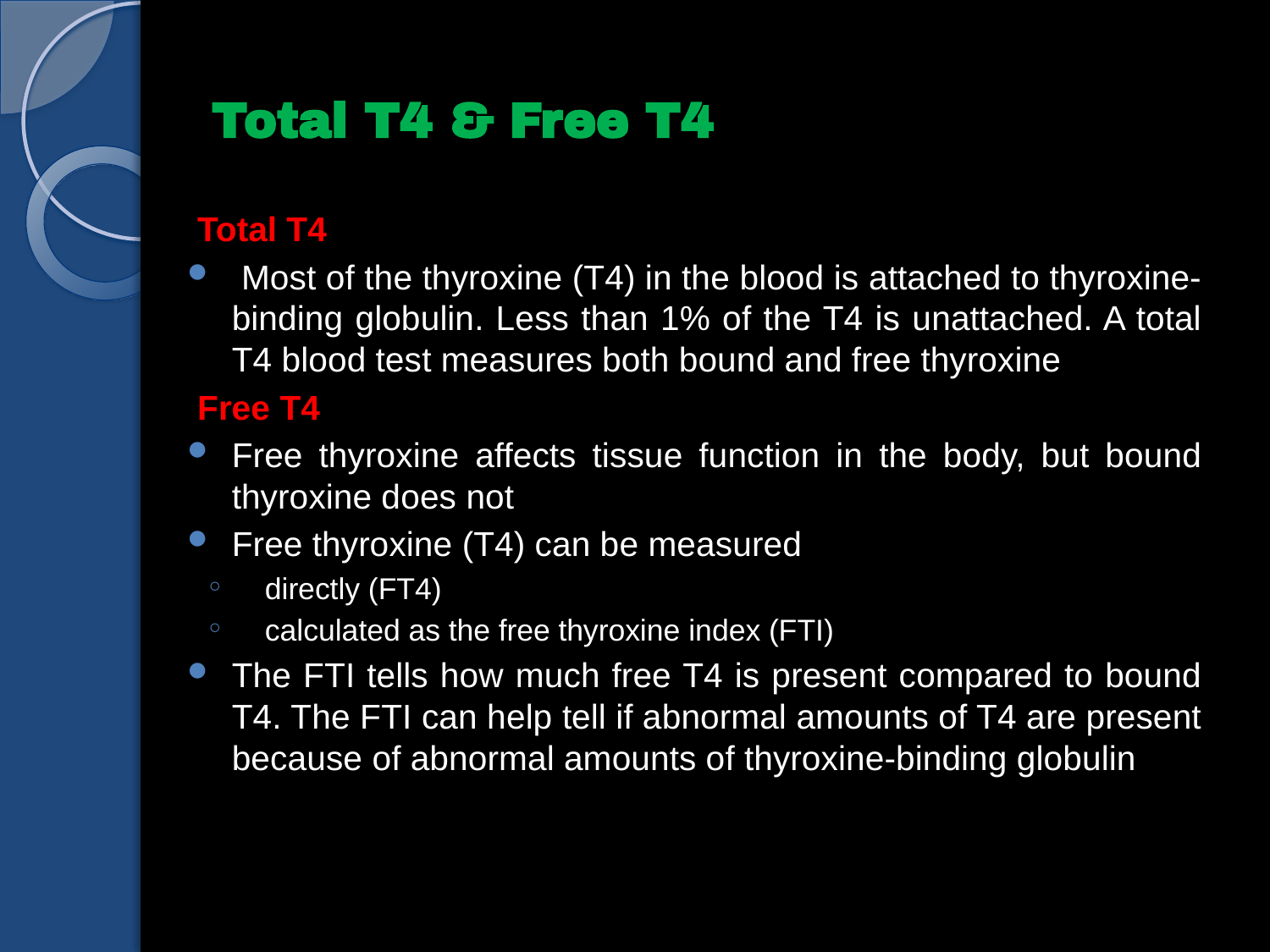

# Total T4 & Free T4
Total T4
 Most of the thyroxine (T4) in the blood is attached to thyroxine-binding globulin. Less than 1% of the T4 is unattached. A total T4 blood test measures both bound and free thyroxine
Free T4
Free thyroxine affects tissue function in the body, but bound thyroxine does not
Free thyroxine (T4) can be measured
directly (FT4)
calculated as the free thyroxine index (FTI)
The FTI tells how much free T4 is present compared to bound T4. The FTI can help tell if abnormal amounts of T4 are present because of abnormal amounts of thyroxine-binding globulin